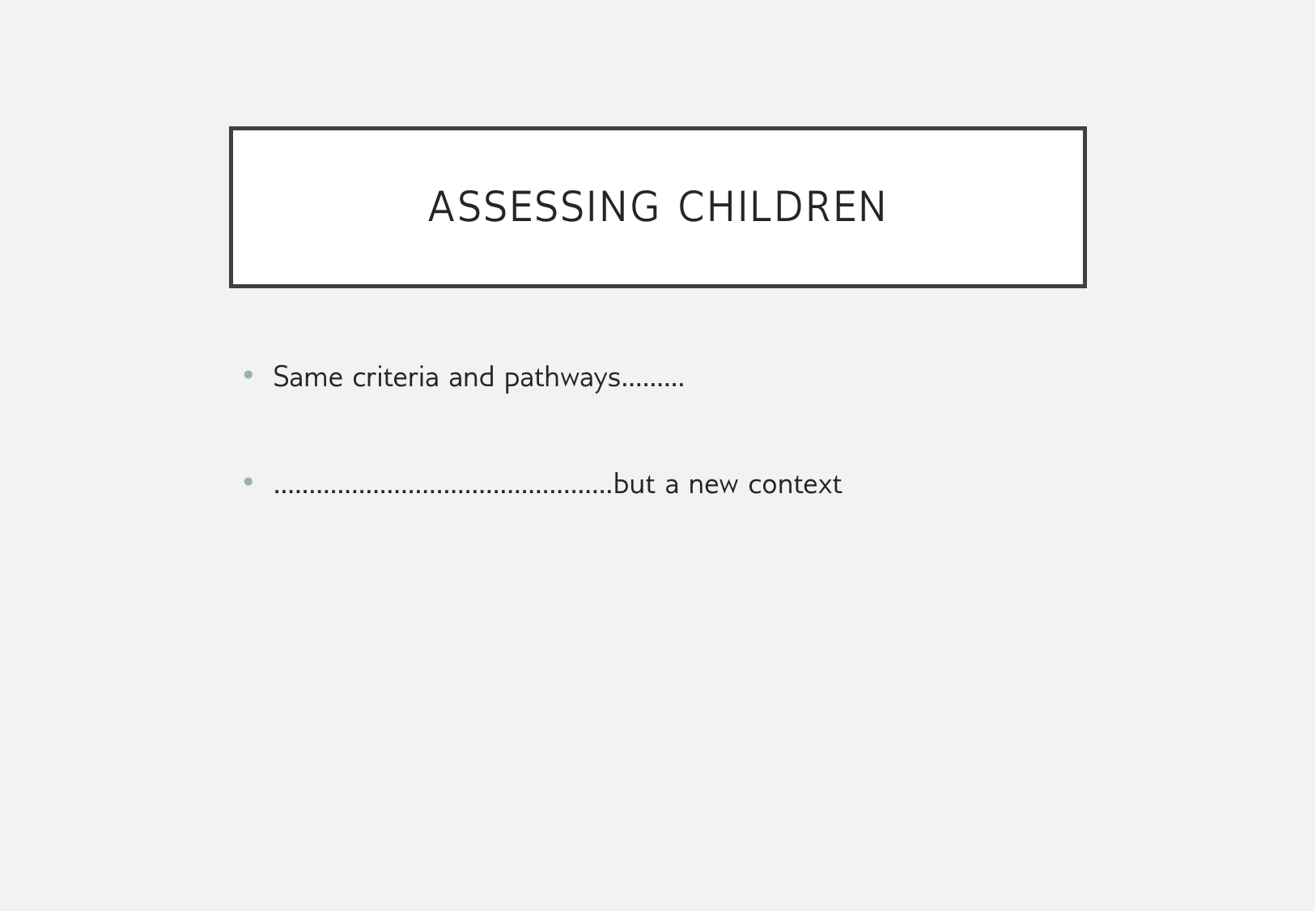

# Assessing children
Same criteria and pathways………

…………………………………………but a new context